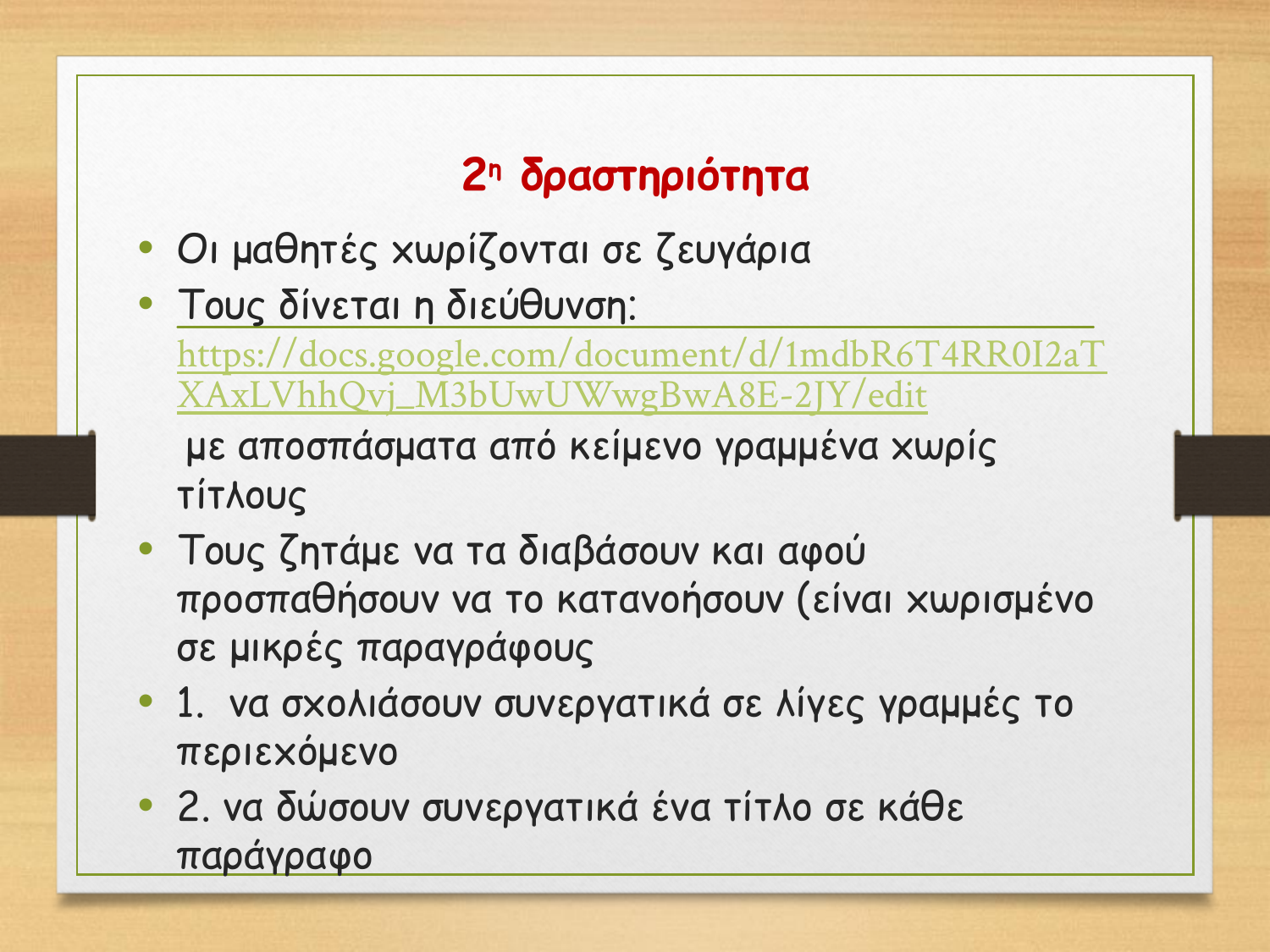

# 2η δραστηριότητα
Οι μαθητές χωρίζονται σε ζευγάρια
Τους δίνεται η διεύθυνση:https://docs.google.com/document/d/1mdbR6T4RR0I2aTXAxLVhhQvj_M3bUwUWwgBwA8E-2JY/edit με αποσπάσματα από κείμενο γραμμένα χωρίς τίτλους
Τους ζητάμε να τα διαβάσουν και αφού προσπαθήσουν να το κατανοήσουν (είναι χωρισμένο σε μικρές παραγράφους
1.  να σχολιάσουν συνεργατικά σε λίγες γραμμές το περιεχόμενο
2. να δώσουν συνεργατικά ένα τίτλο σε κάθε παράγραφο